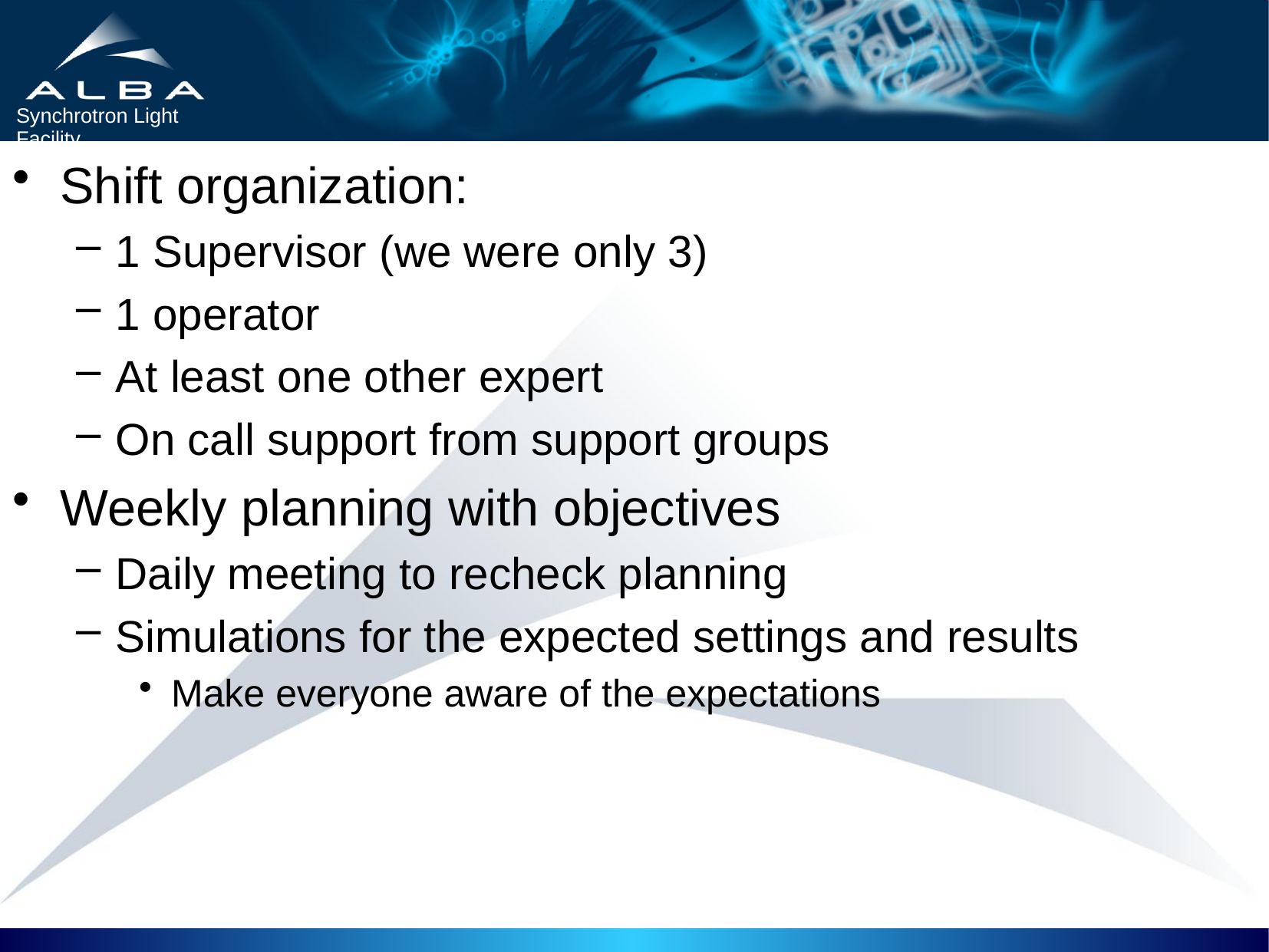

#
Shift organization:
1 Supervisor (we were only 3)
1 operator
At least one other expert
On call support from support groups
Weekly planning with objectives
Daily meeting to recheck planning
Simulations for the expected settings and results
Make everyone aware of the expectations